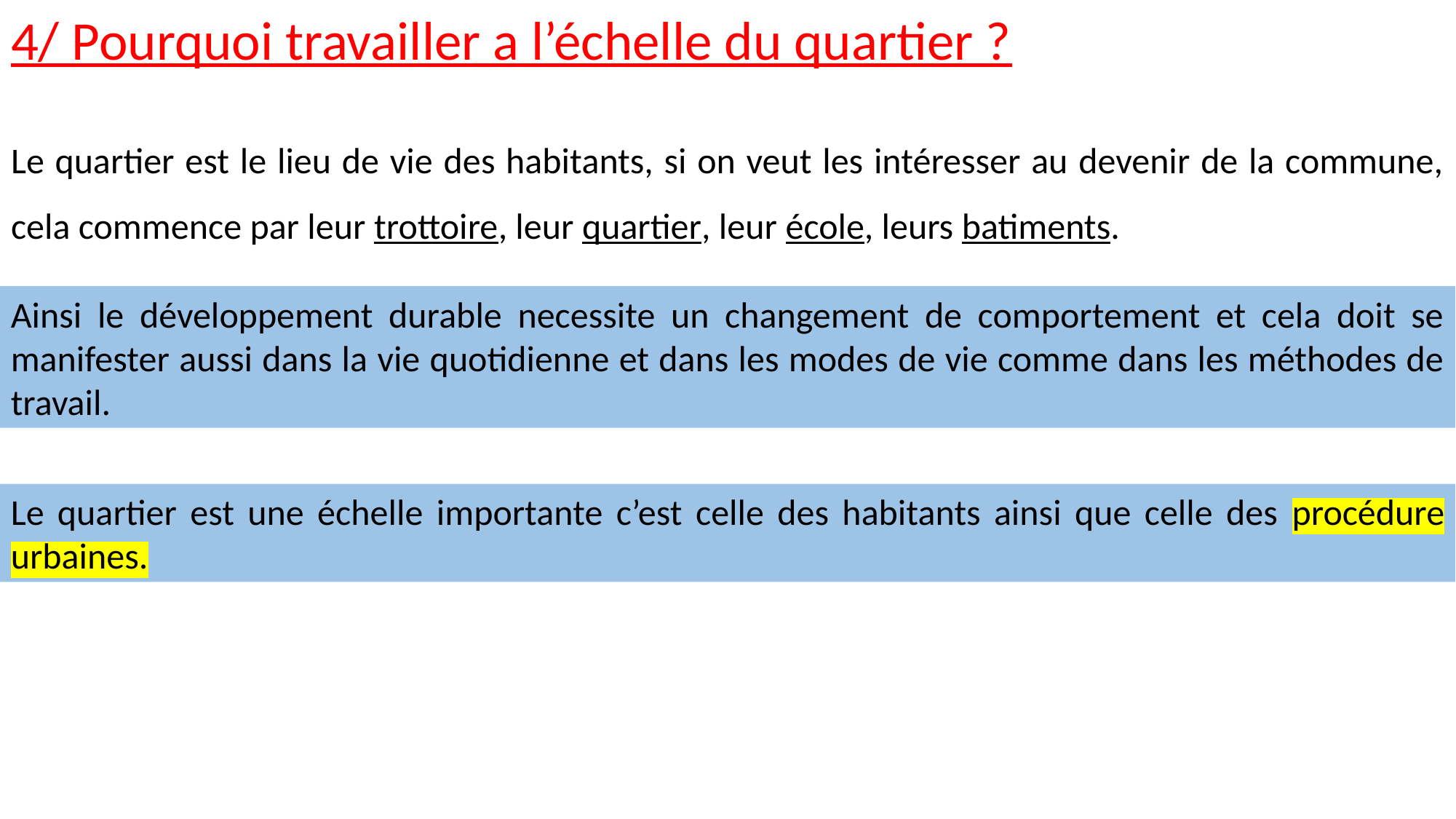

# 4/ Pourquoi travailler a l’échelle du quartier ?
Le quartier est le lieu de vie des habitants, si on veut les intéresser au devenir de la commune, cela commence par leur trottoire, leur quartier, leur école, leurs batiments.
Ainsi le développement durable necessite un changement de comportement et cela doit se manifester aussi dans la vie quotidienne et dans les modes de vie comme dans les méthodes de travail.
Le quartier est une échelle importante c’est celle des habitants ainsi que celle des procédure urbaines.